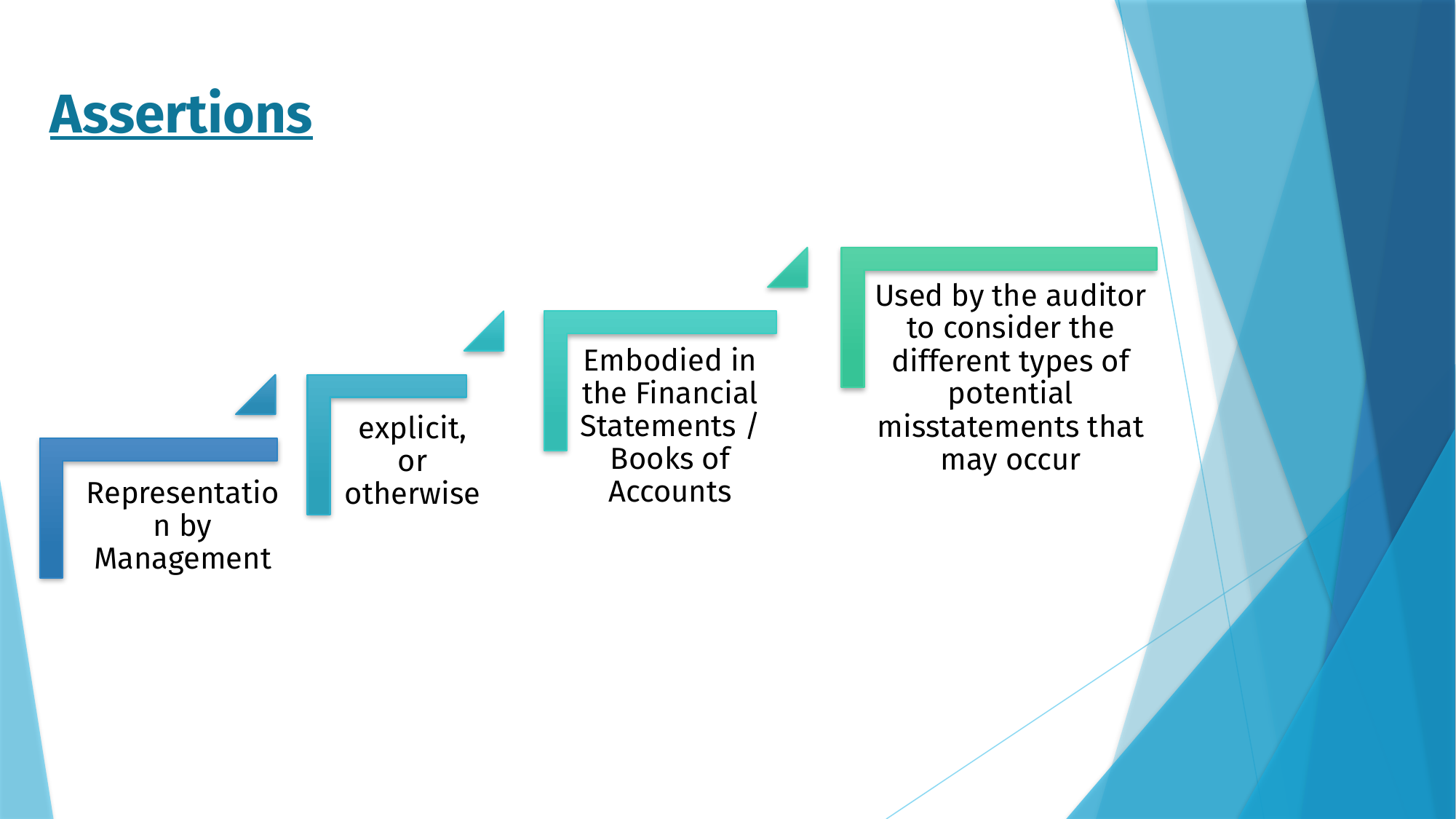

# Assertions
Representation by Management
explicit, or otherwise
Embodied in the Financial Statements / Books of Accounts
Used by the auditor to consider the different types of potential misstatements that may occur